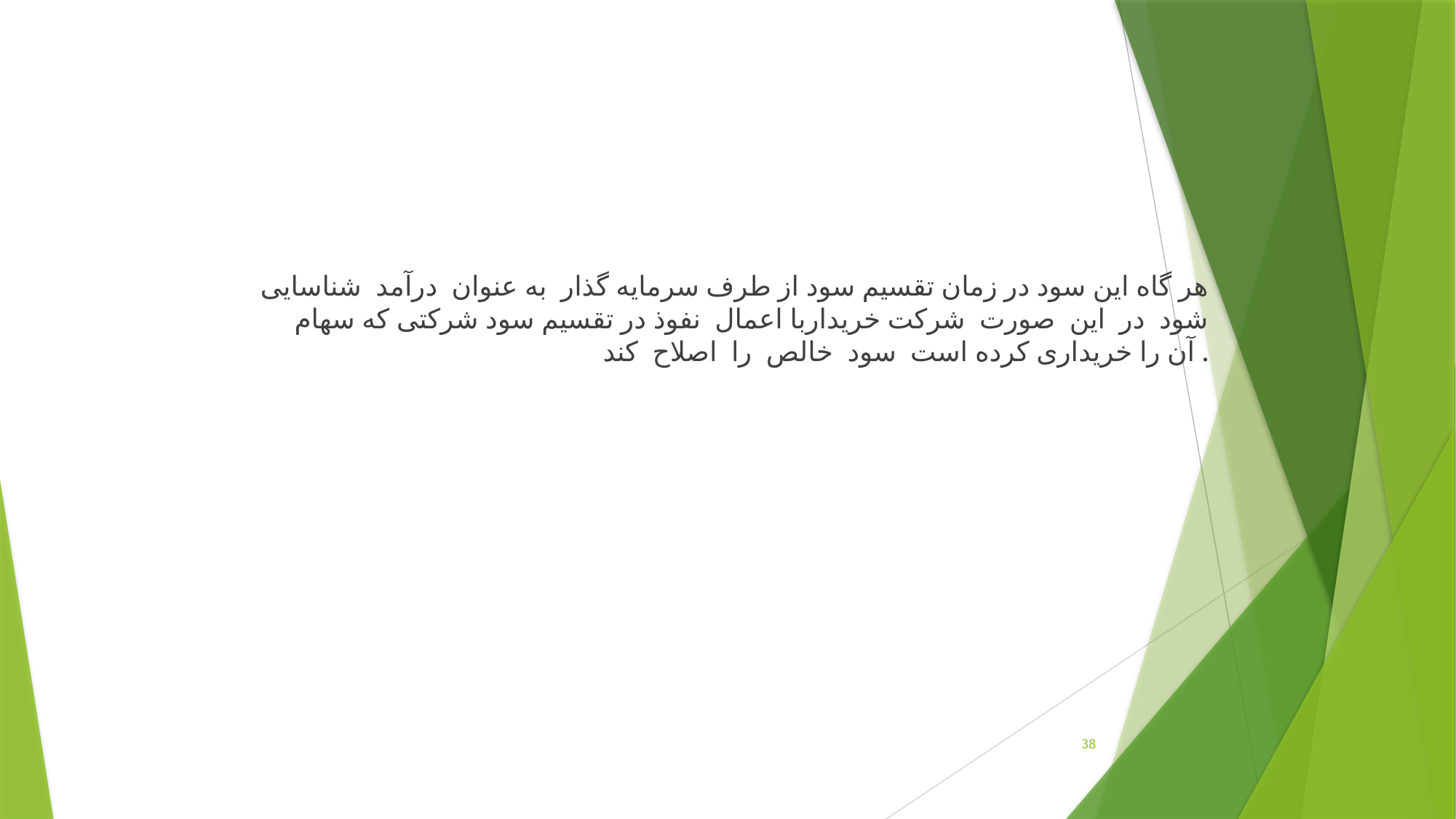

هر گاه این سود در زمان تقسیم سود از طرف سرمایه گذار  به عنوان  درآمد  شناسایی  شود  در  این  صورت  شرکت خریداربا اعمال  نفوذ در تقسیم سود شرکتی که سهام آن را خریداری کرده است  سود  خالص  را  اصلاح  کند .
38